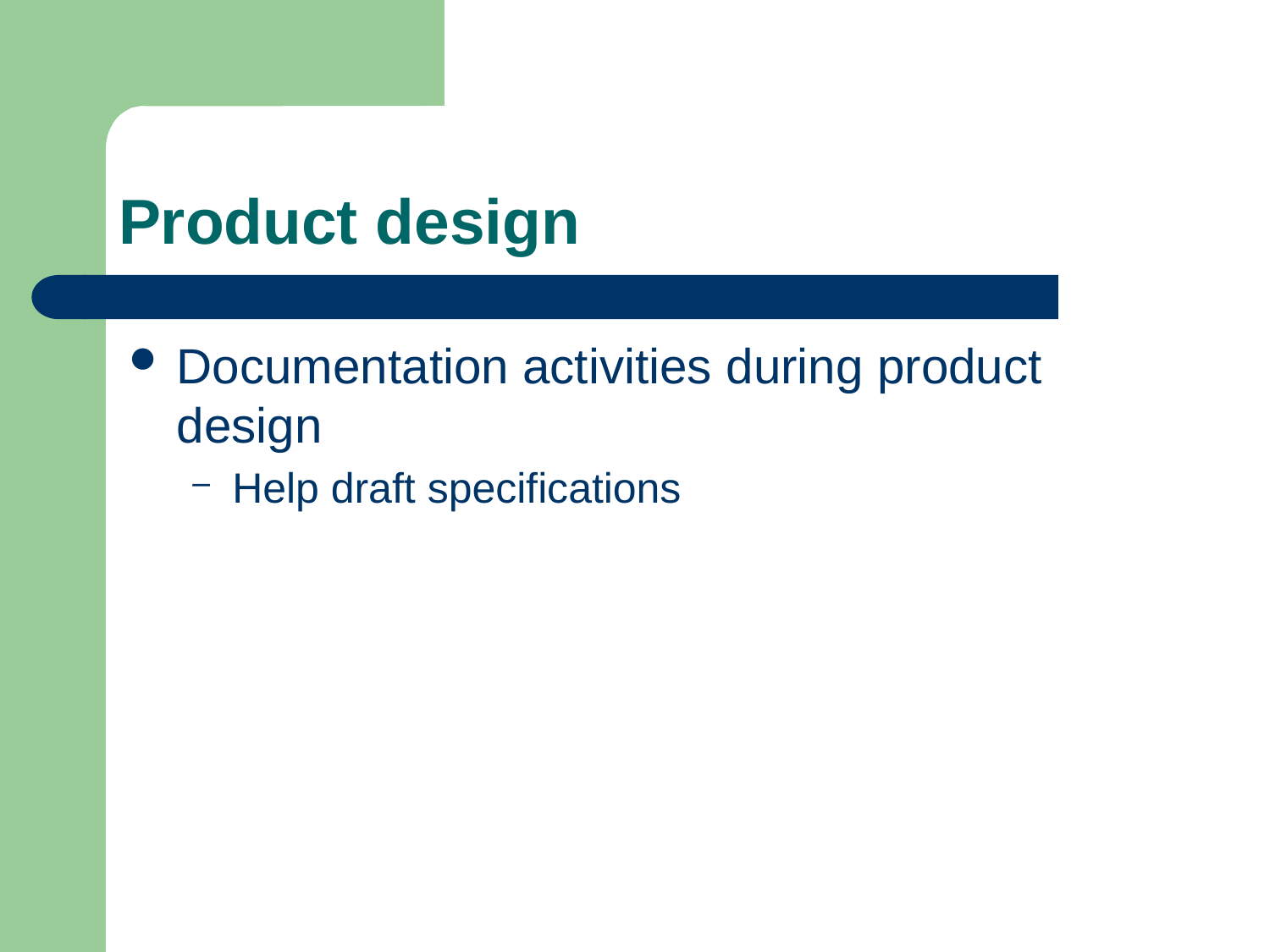

# Product design
Documentation activities during product design
Help draft specifications